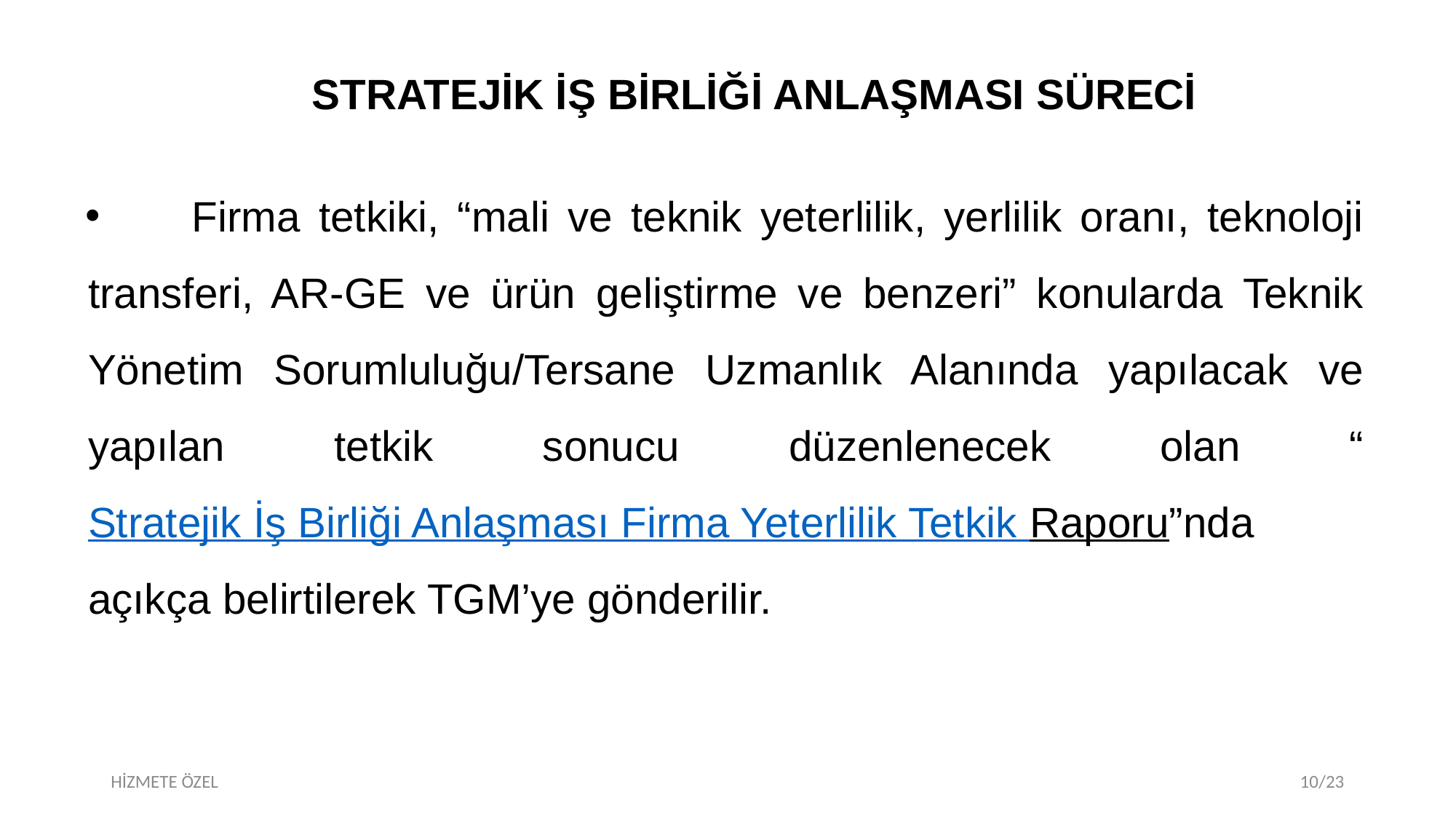

STRATEJİK İŞ BİRLİĞİ ANLAŞMASI SÜRECİ
	 Firma tetkiki, “mali ve teknik yeterlilik, yerlilik oranı, teknoloji transferi, AR-GE ve ürün geliştirme ve benzeri” konularda Teknik Yönetim Sorumluluğu/Tersane Uzmanlık Alanında yapılacak ve yapılan tetkik sonucu düzenlenecek olan “Stratejik İş Birliği Anlaşması Firma Yeterlilik Tetkik Raporu”nda açıkça belirtilerek TGM’ye gönderilir.
HİZMETE ÖZEL
10/23